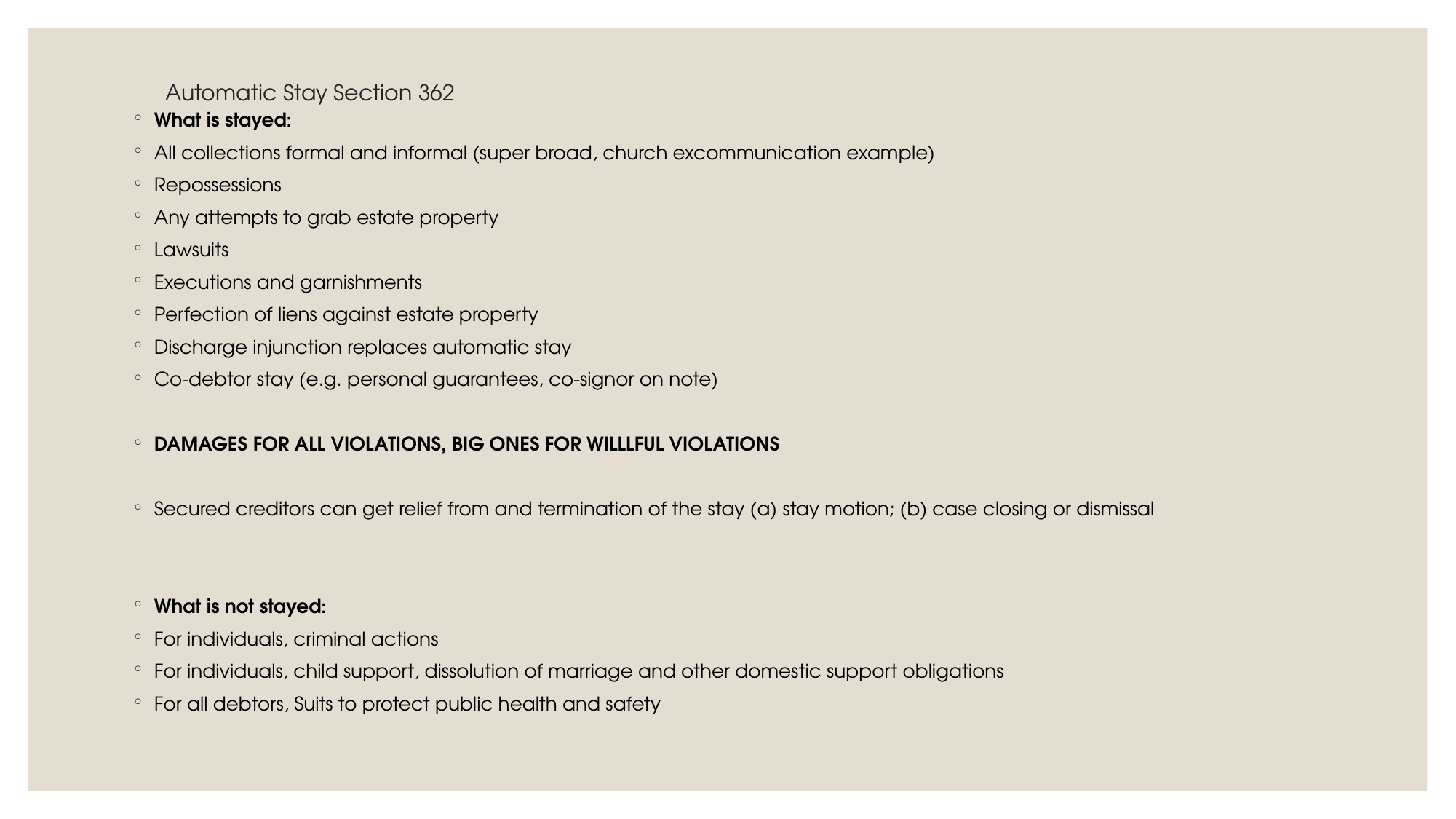

# Automatic Stay Section 362
What is stayed:
All collections formal and informal (super broad, church excommunication example)
Repossessions
Any attempts to grab estate property
Lawsuits
Executions and garnishments
Perfection of liens against estate property
Discharge injunction replaces automatic stay
Co-debtor stay (e.g. personal guarantees, co-signor on note)

DAMAGES FOR ALL VIOLATIONS, BIG ONES FOR WILLLFUL VIOLATIONS

Secured creditors can get relief from and termination of the stay (a) stay motion; (b) case closing or dismissal

What is not stayed:
For individuals, criminal actions
For individuals, child support, dissolution of marriage and other domestic support obligations
For all debtors, Suits to protect public health and safety